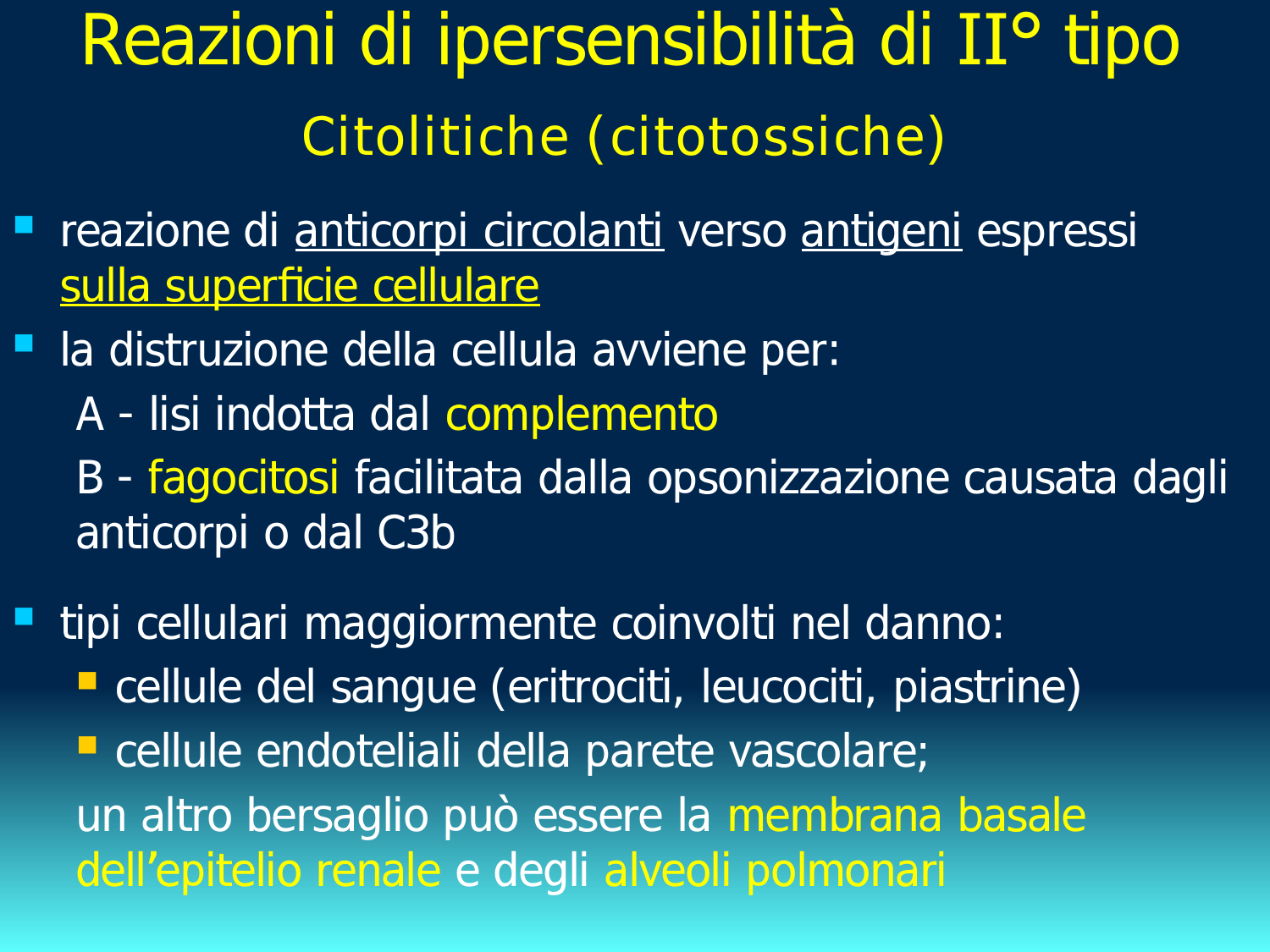

# Reazioni di ipersensibilità di II° tipo
Citolitiche (citotossiche)

reazione di anticorpi circolanti verso antigeni espressi sulla superficie cellulare
la distruzione della cellula avviene per:
A - lisi indotta dal complemento
B - fagocitosi facilitata dalla opsonizzazione causata dagli anticorpi o dal C3b

tipi cellulari maggiormente coinvolti nel danno:
cellule del sangue (eritrociti, leucociti, piastrine)
cellule endoteliali della parete vascolare;
un altro bersaglio può essere la membrana basale dell’epitelio renale e degli alveoli polmonari